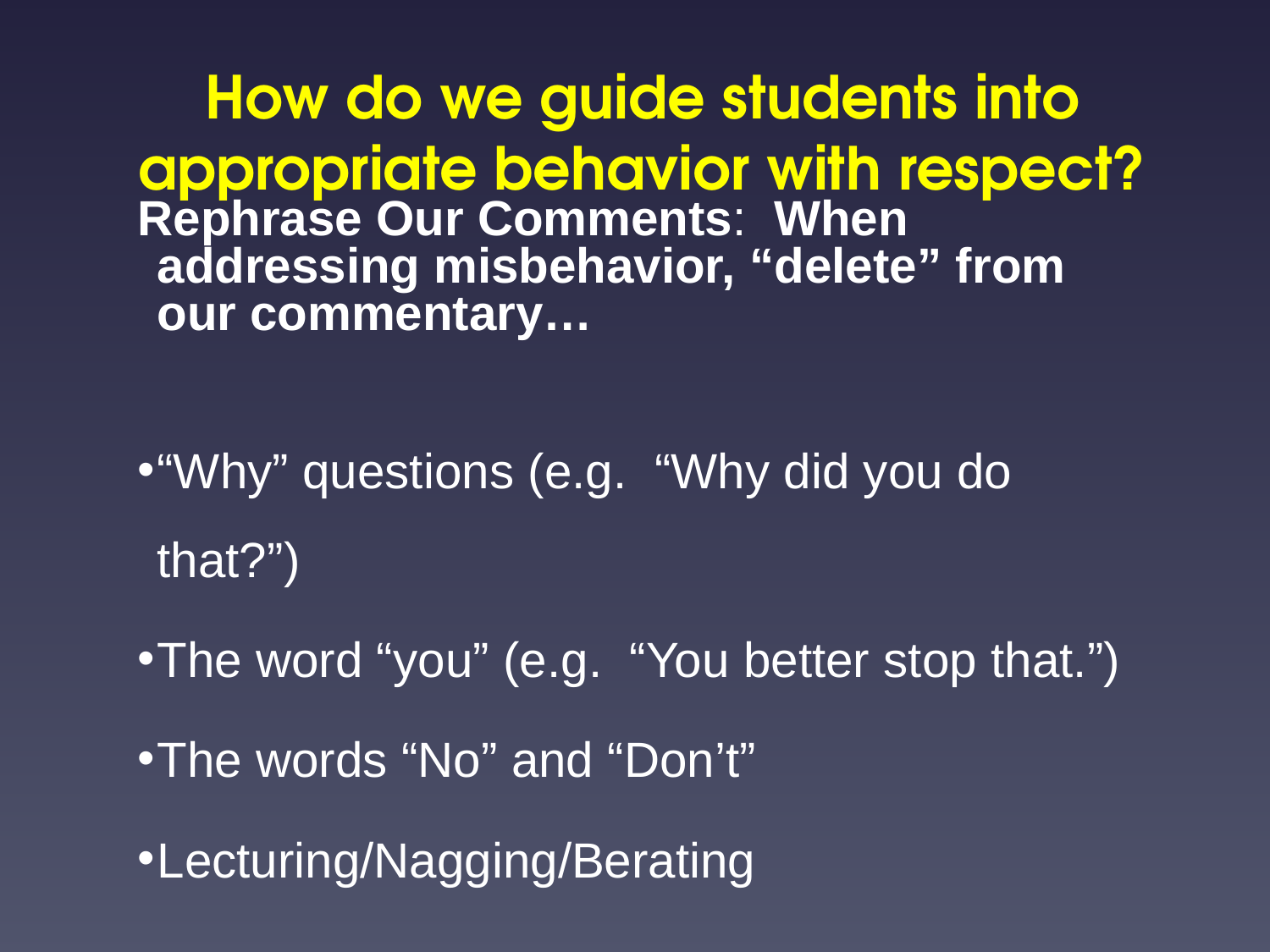

# How do we guide students into appropriate behavior with respect?
Rephrase Our Comments:  When addressing misbehavior, “delete” from our commentary…

“Why” questions (e.g.  “Why did you do that?”)
The word “you” (e.g.  “You better stop that.”)
The words “No” and “Don’t”
Lecturing/Nagging/Berating